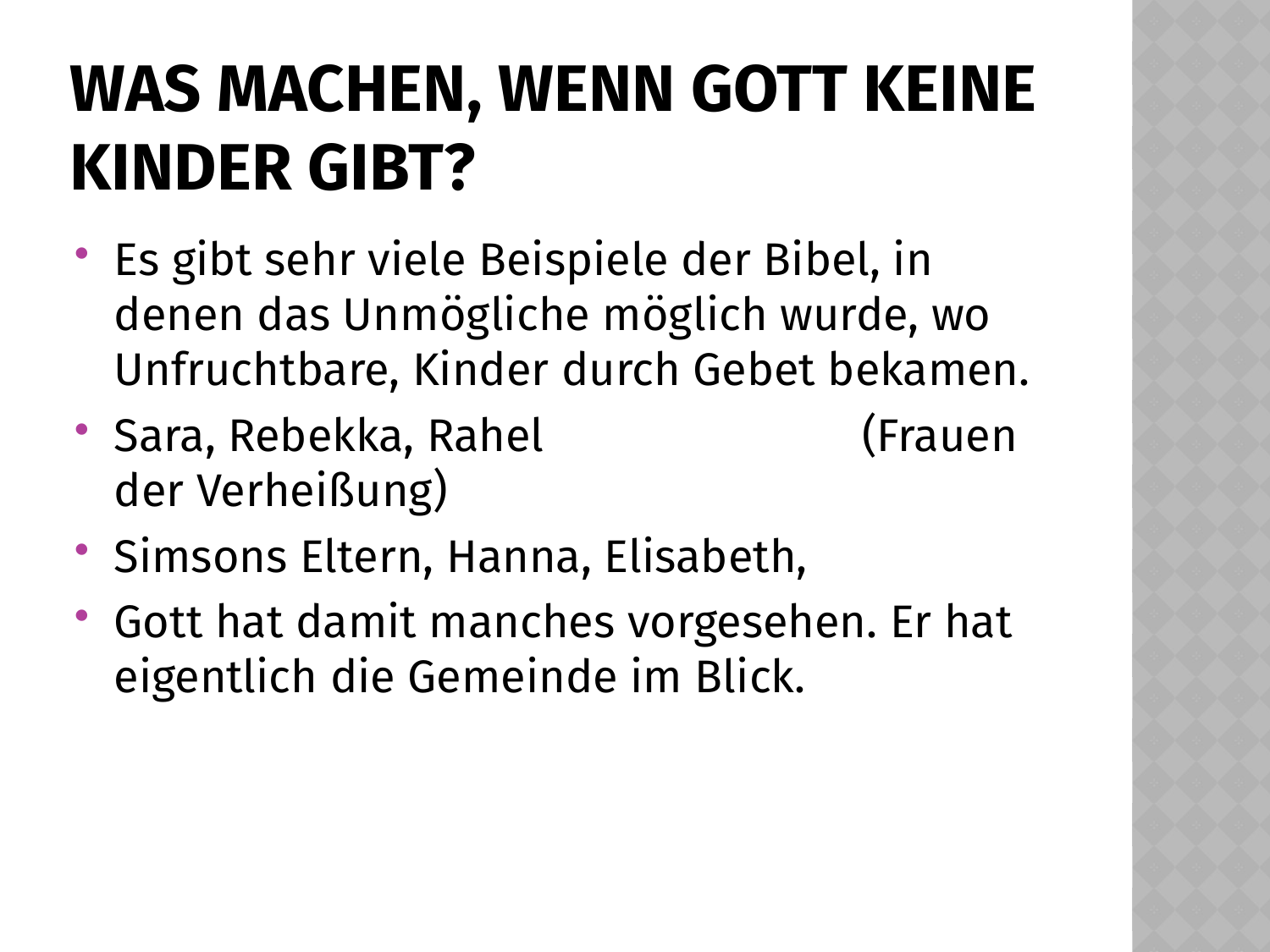

# Was machen, wenn Gott keine Kinder gibt?
Es gibt sehr viele Beispiele der Bibel, in denen das Unmögliche möglich wurde, wo Unfruchtbare, Kinder durch Gebet bekamen.
Sara, Rebekka, Rahel                          (Frauen der Verheißung)
Simsons Eltern, Hanna, Elisabeth,
Gott hat damit manches vorgesehen. Er hat eigentlich die Gemeinde im Blick.